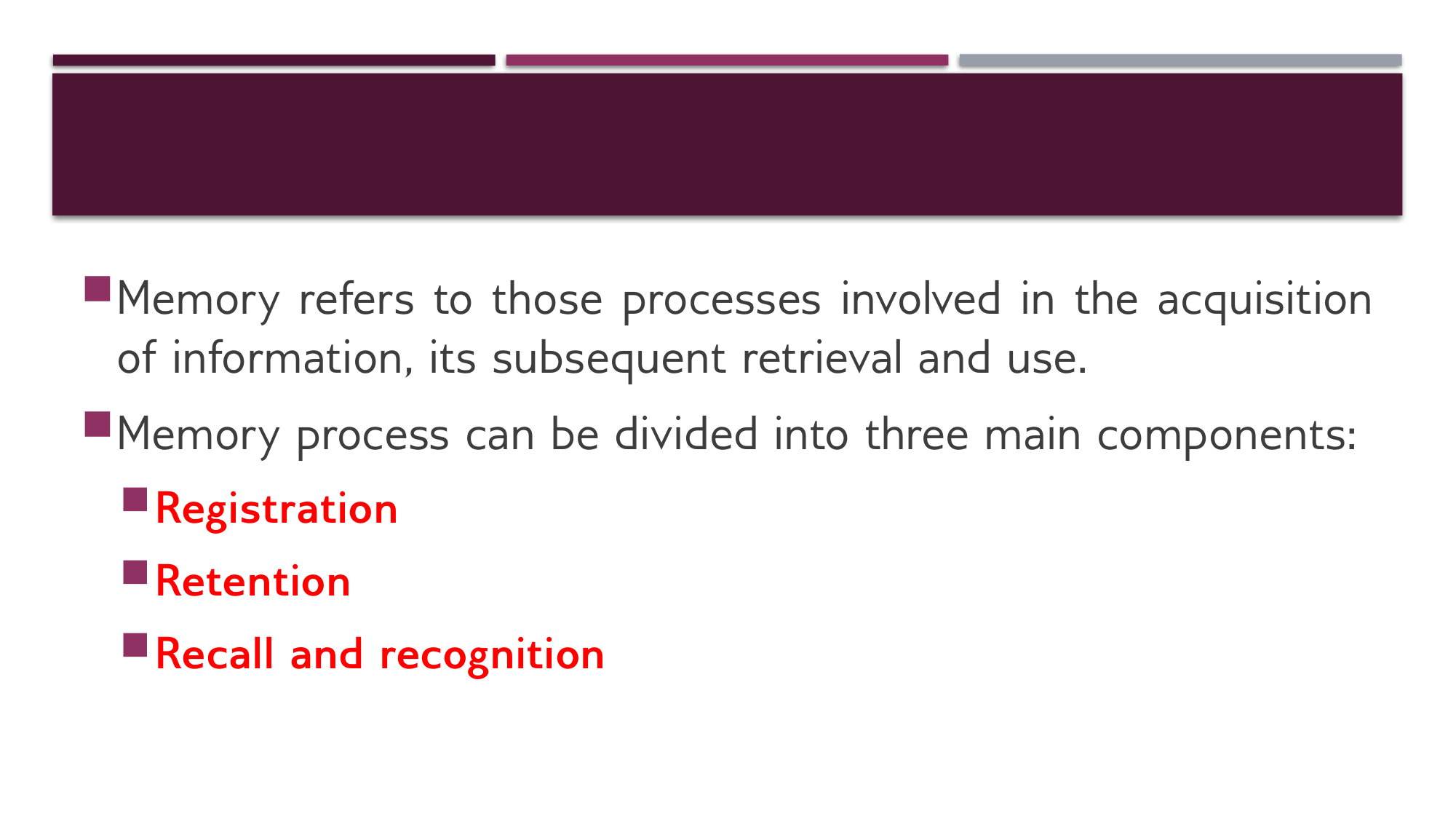

#
Memory refers to those processes involved in the acquisition of information, its subsequent retrieval and use.
Memory process can be divided into three main components:
Registration
Retention
Recall and recognition